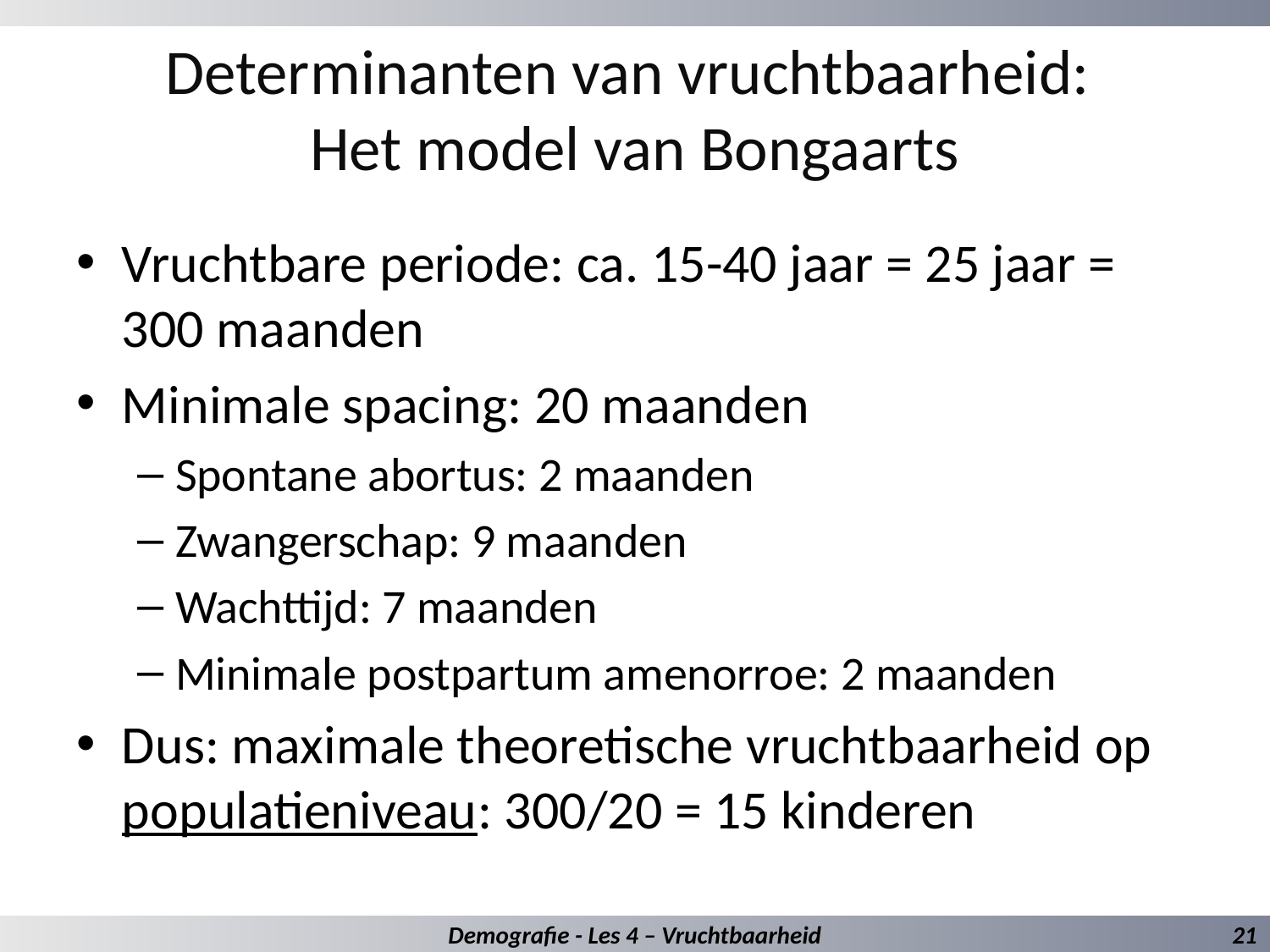

# Determinanten van vruchtbaarheid: Het model van Bongaarts
Vruchtbare periode: ca. 15-40 jaar = 25 jaar = 300 maanden
Minimale spacing: 20 maanden
Spontane abortus: 2 maanden
Zwangerschap: 9 maanden
Wachttijd: 7 maanden
Minimale postpartum amenorroe: 2 maanden
Dus: maximale theoretische vruchtbaarheid op populatieniveau: 300/20 = 15 kinderen